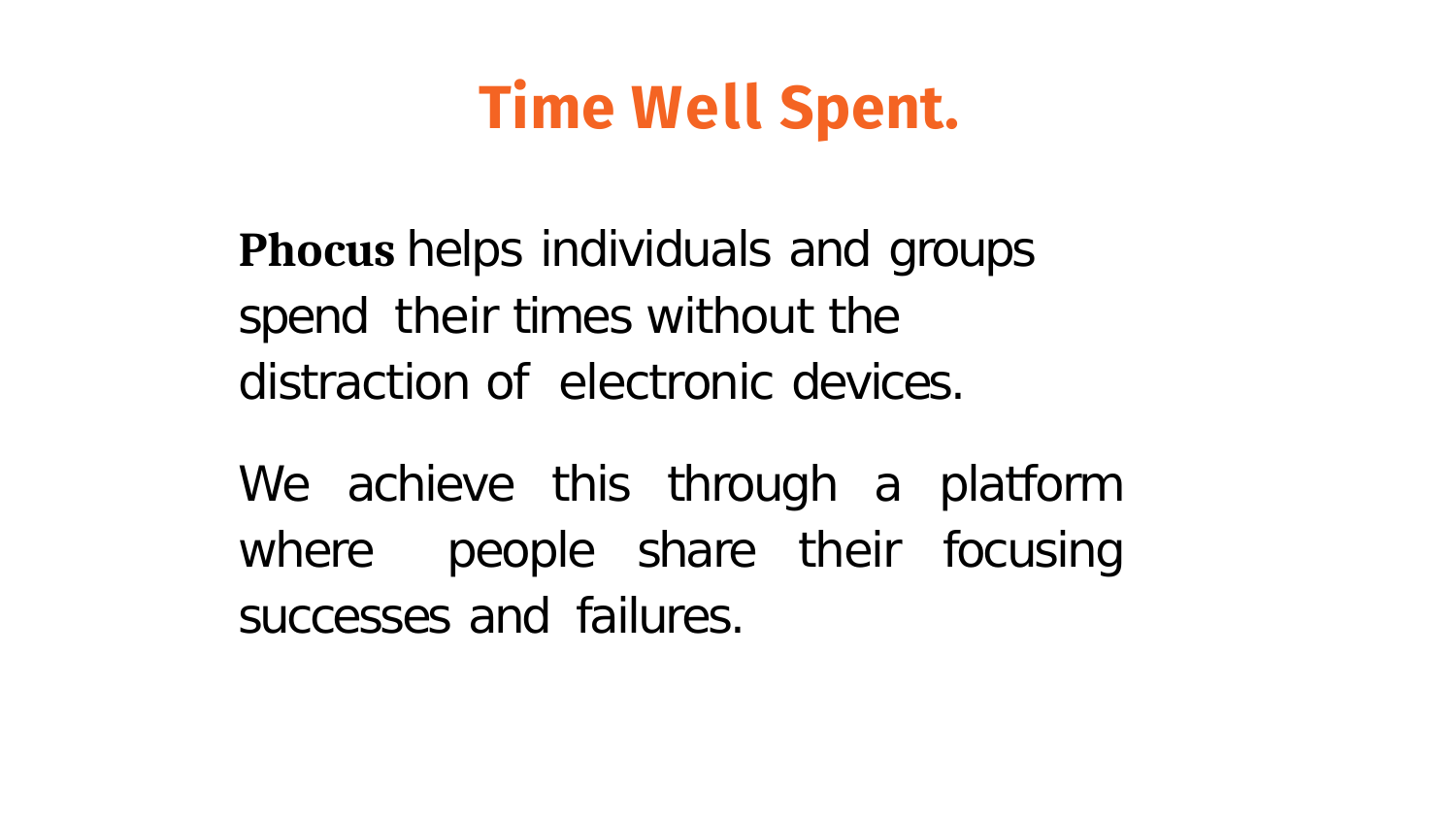

# Time Well Spent.
Phocus helps individuals and groups spend  their times without the distraction of  electronic devices.
We achieve this through a platform where  people share their focusing successes and  failures.